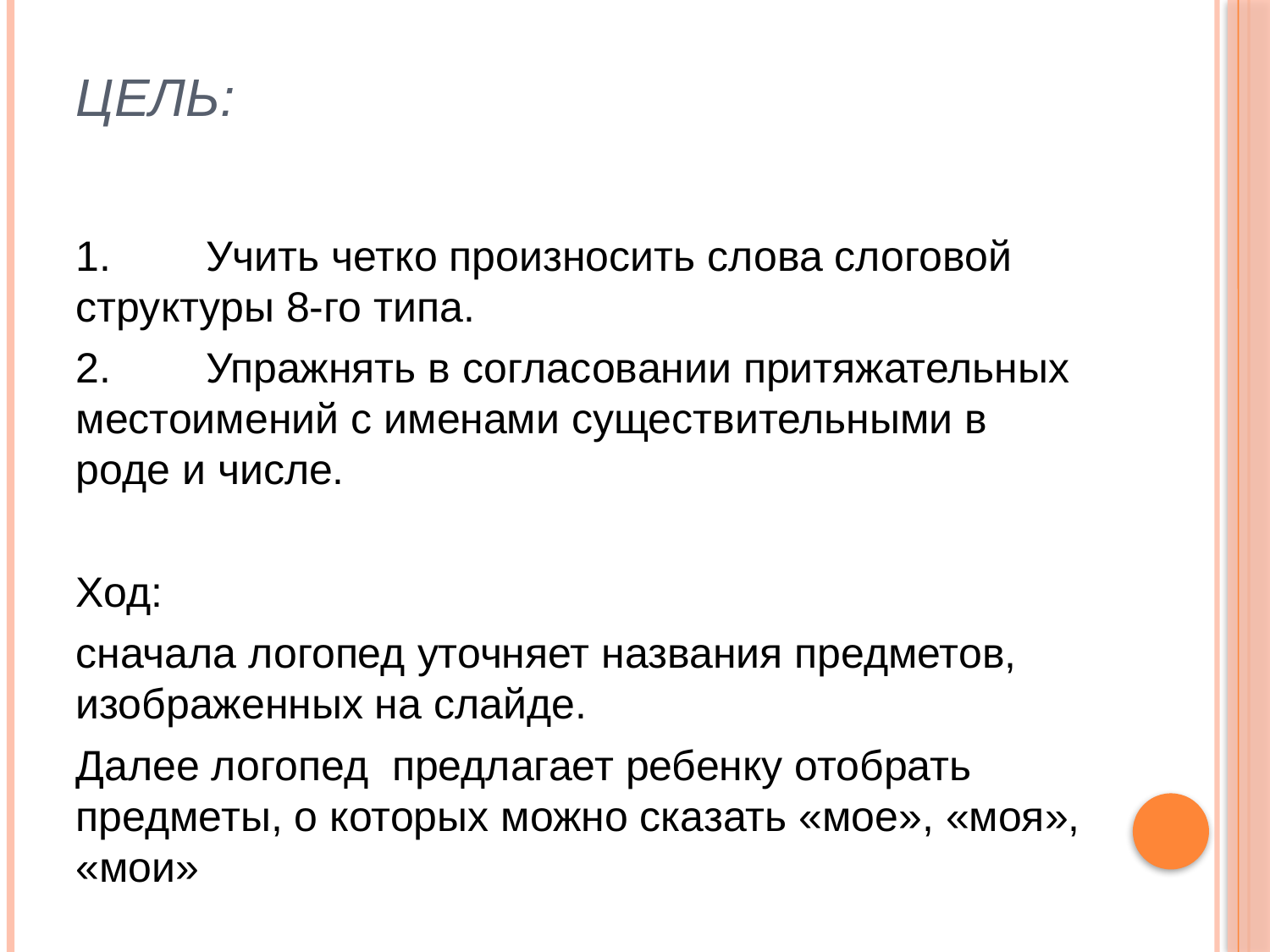

# Цель:
1.        Учить четко произносить слова слоговой структуры 8-го типа.
2.        Упражнять в согласовании притяжательных местоимений с именами существительными в роде и числе.

Ход:
сначала логопед уточняет названия предметов, изображенных на слайде.
Далее логопед  предлагает ребенку отобрать предметы, о которых можно сказать «мое», «моя», «мои»